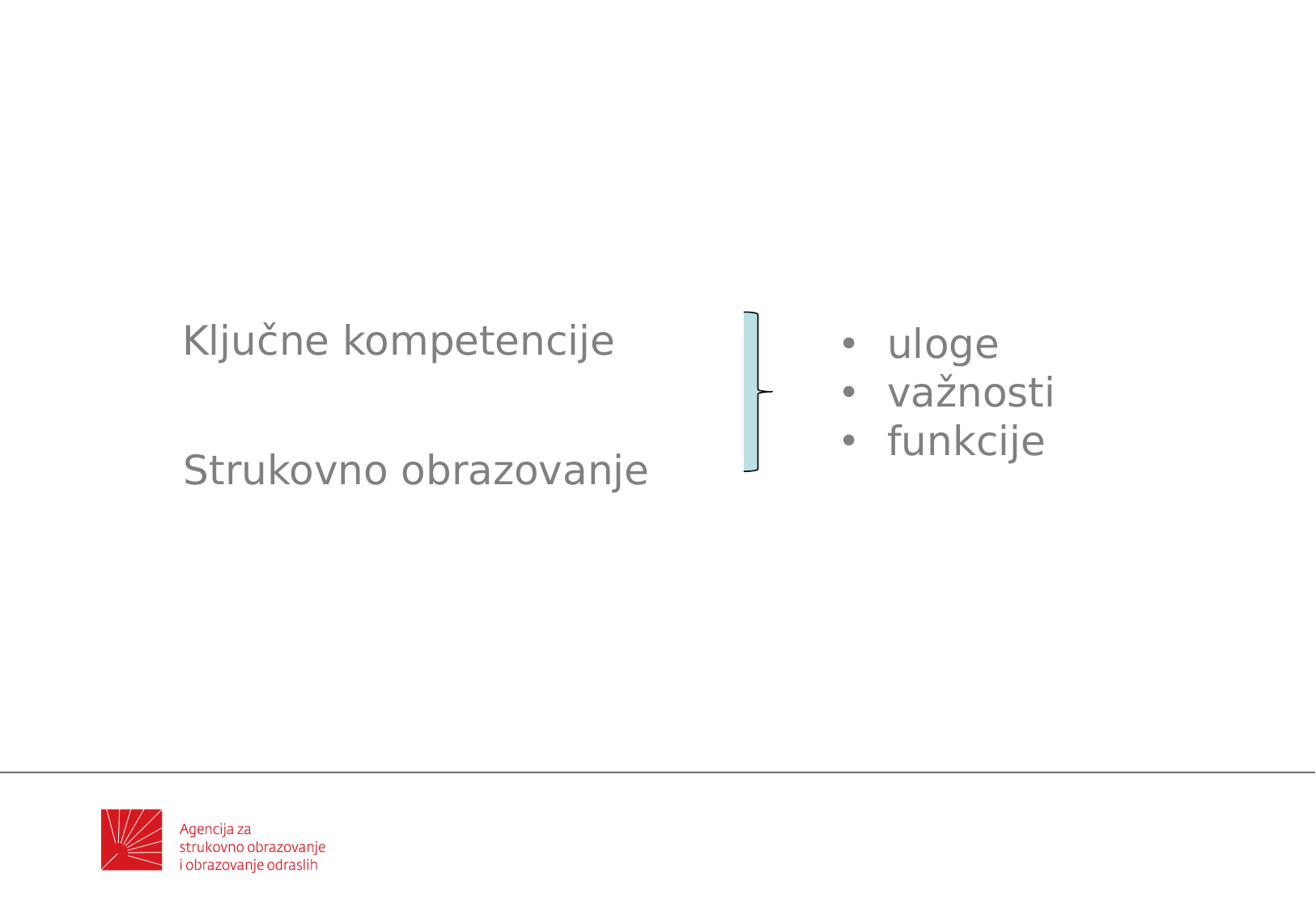

# Ključne kompetencije

uloge
važnosti
funkcije
Strukovno obrazovanje